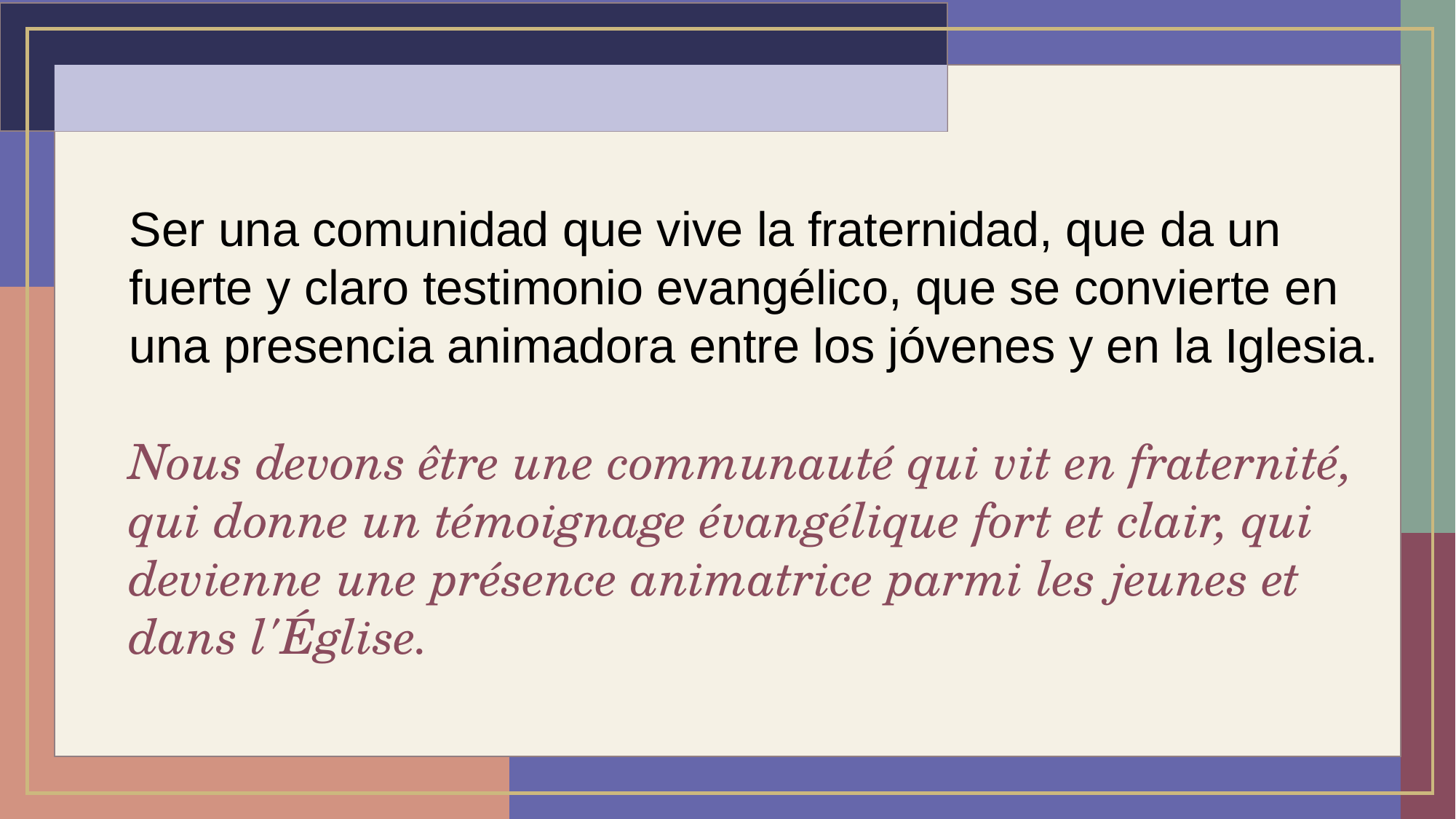

Ser una comunidad que vive la fraternidad, que da un fuerte y claro testimonio evangélico, que se convierte en una presencia animadora entre los jóvenes y en la Iglesia.

Nous devons être une communauté qui vit en fraternité, qui donne un témoignage évangélique fort et clair, qui devienne une présence animatrice parmi les jeunes et dans l'Église.